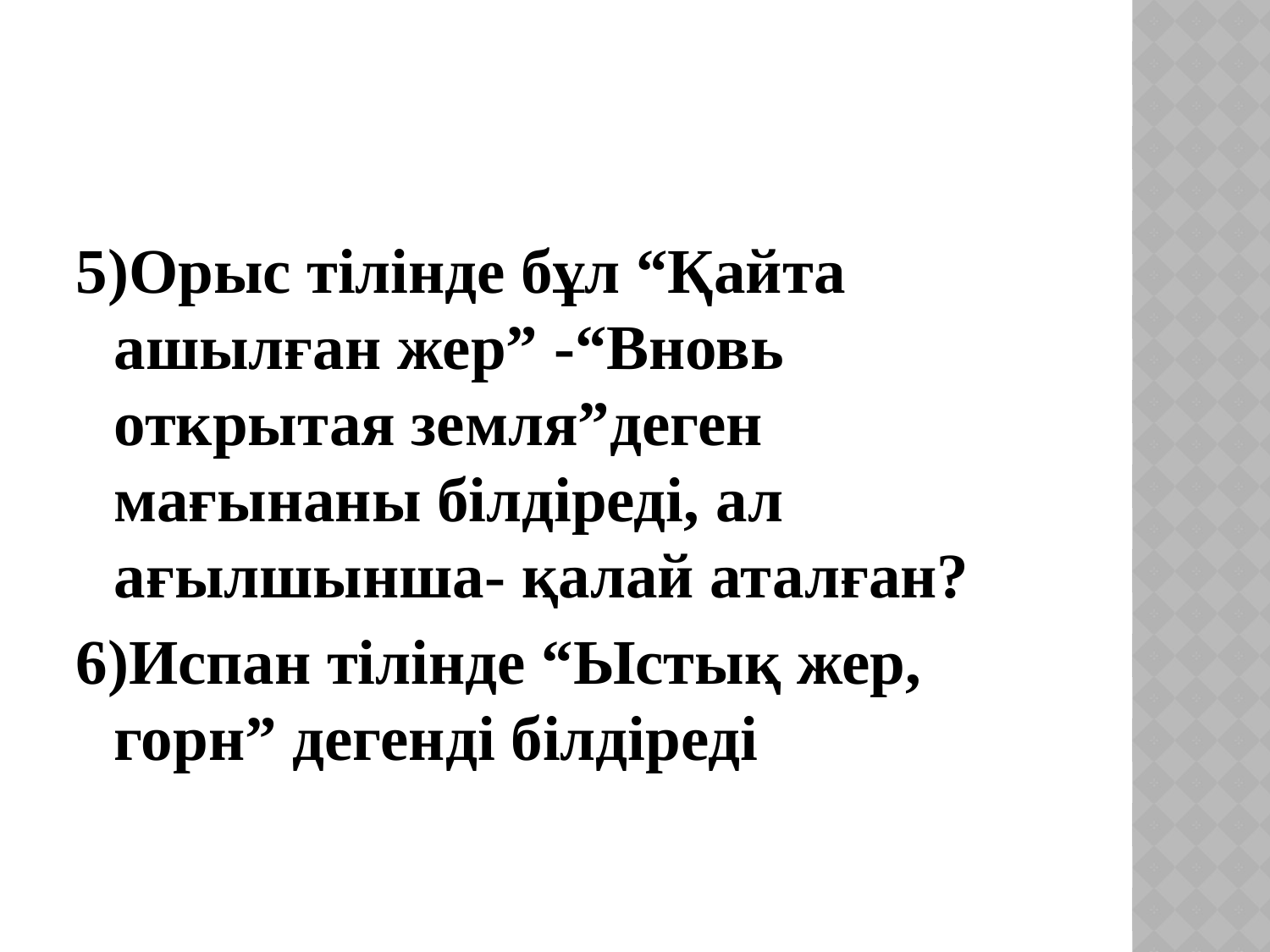

5)Орыс тілінде бұл “Қайта ашылған жер” -“Вновь открытая земля”деген мағынаны білдіреді, ал ағылшынша- қалай аталған?
6)Испан тілінде “Ыстық жер, горн” дегенді білдіреді